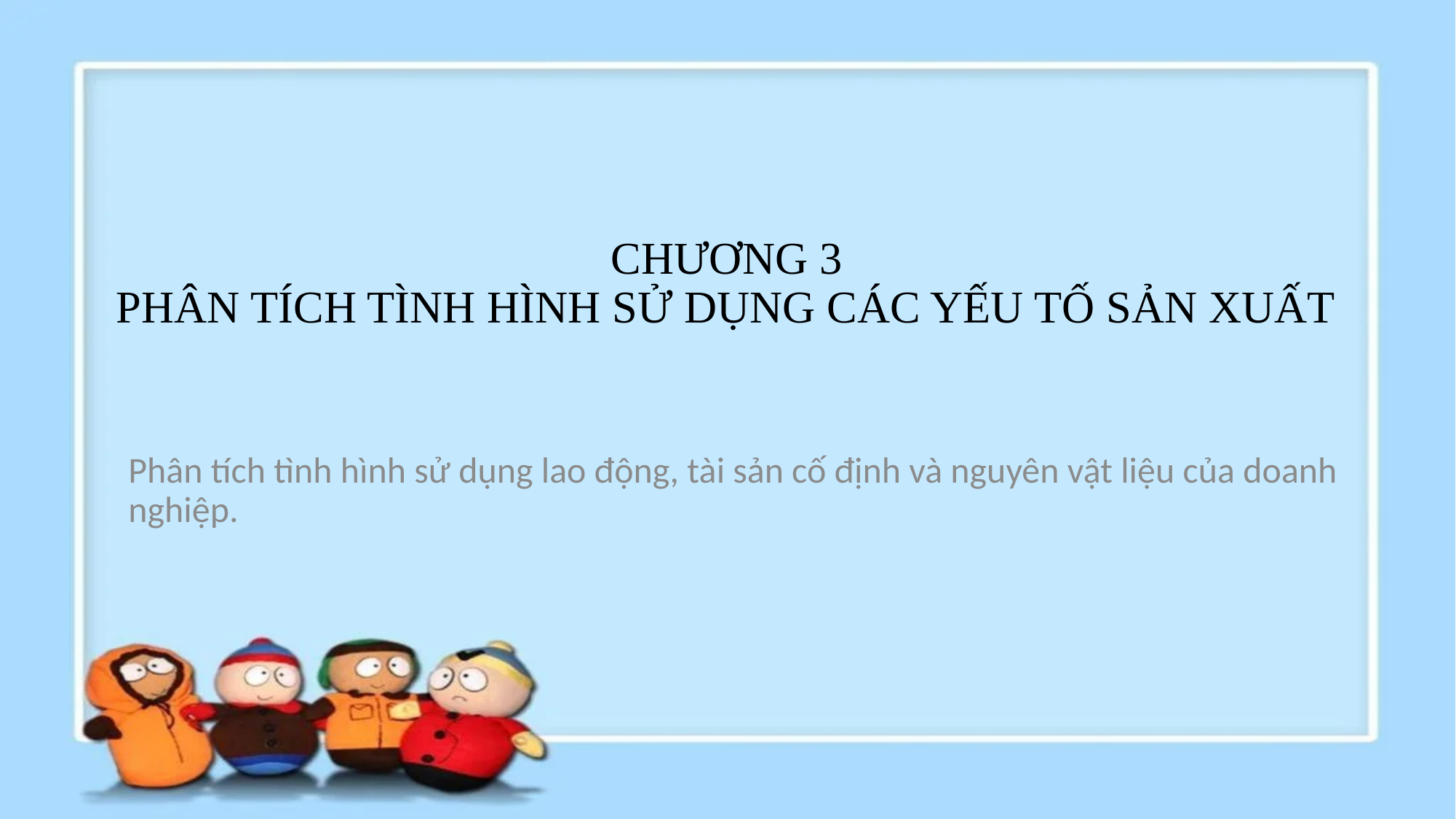

# CHƯƠNG 3
PHÂN TÍCH TÌNH HÌNH SỬ DỤNG CÁC YẾU TỐ SẢN XUẤT
Phân tích tình hình sử dụng lao động, tài sản cố định và nguyên vật liệu của doanh nghiệp.